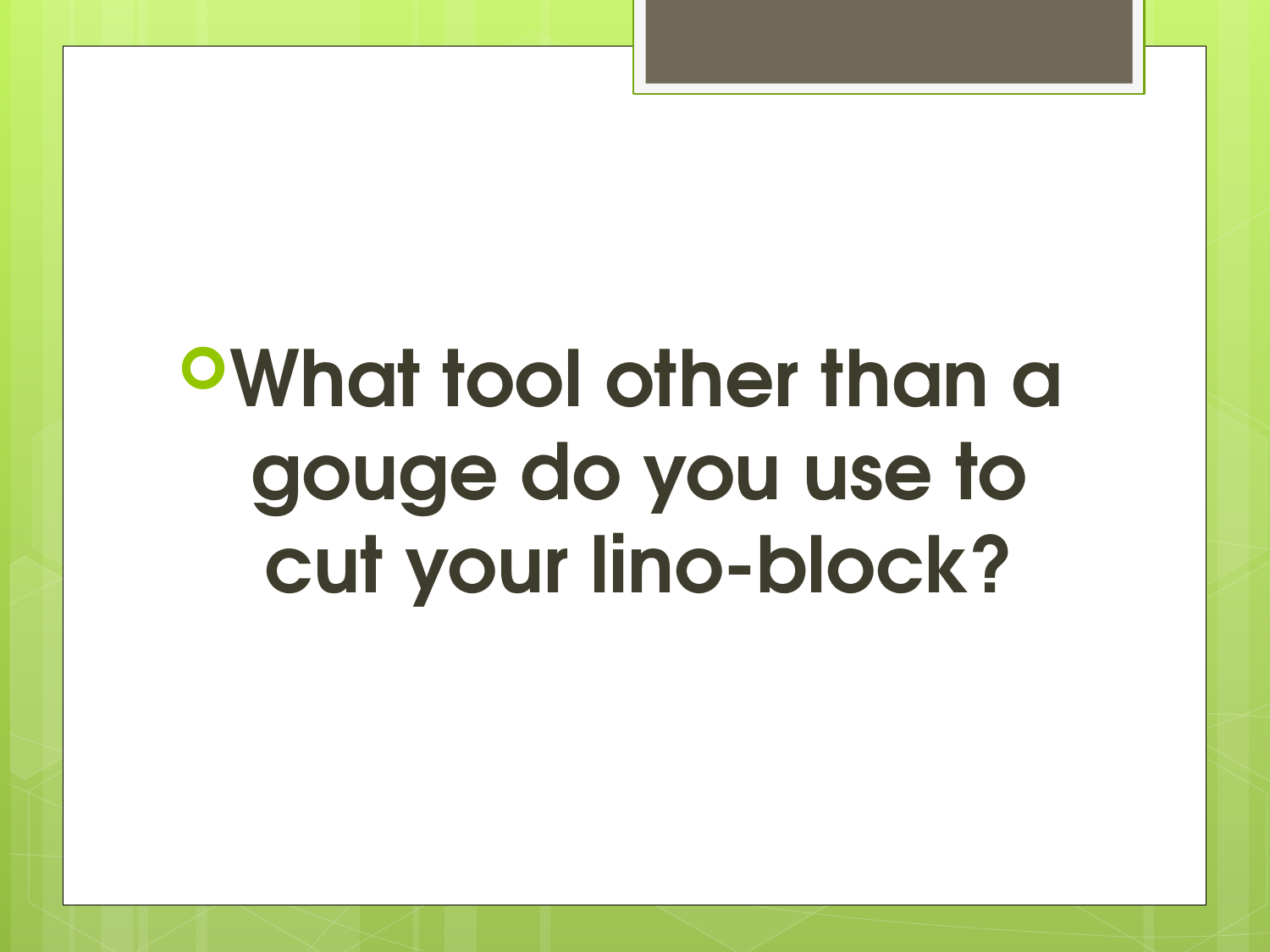

#
What tool other than a gouge do you use to cut your lino-block?